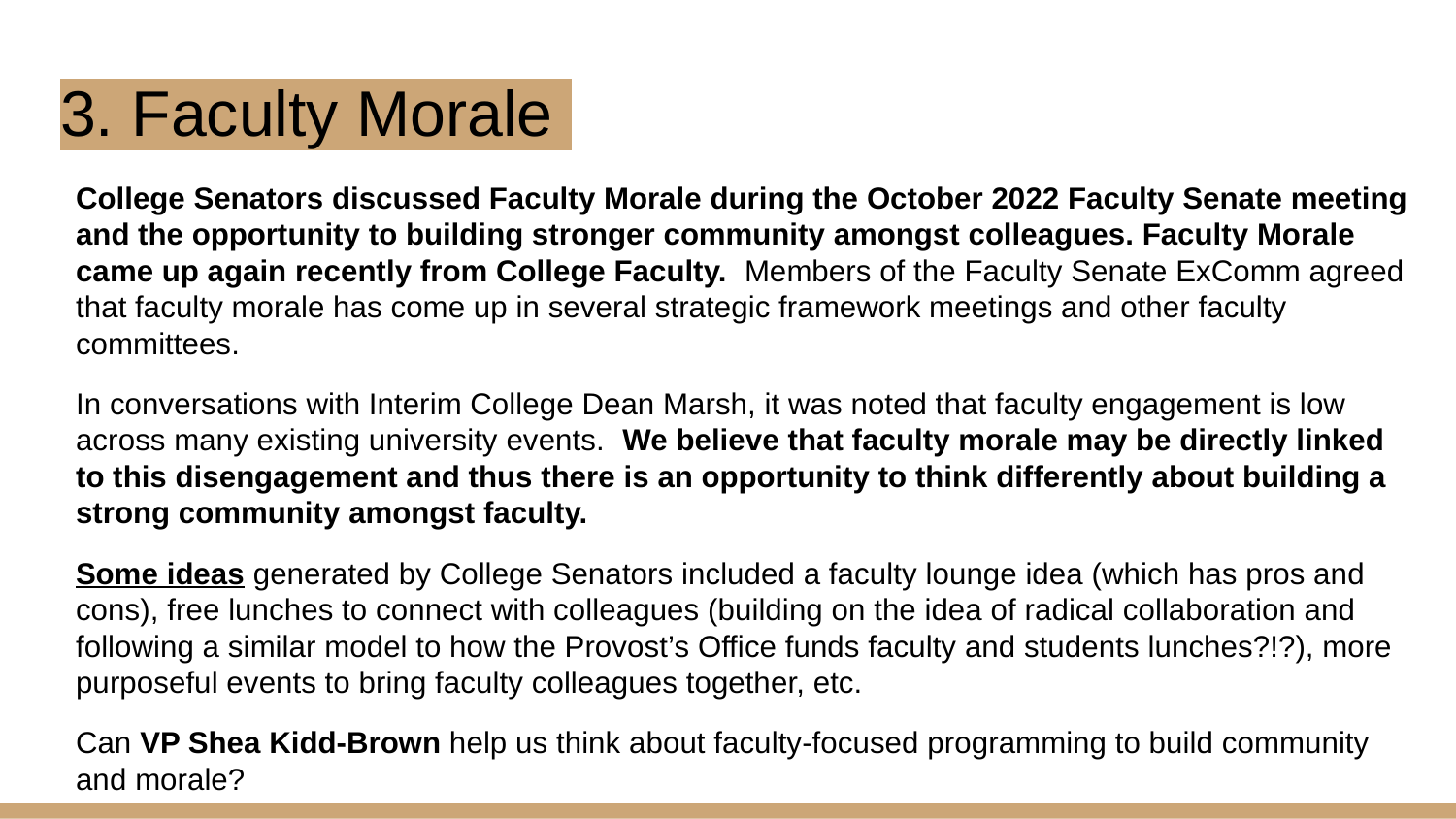

# 3. Faculty Morale
College Senators discussed Faculty Morale during the October 2022 Faculty Senate meeting and the opportunity to building stronger community amongst colleagues. Faculty Morale came up again recently from College Faculty.  Members of the Faculty Senate ExComm agreed that faculty morale has come up in several strategic framework meetings and other faculty committees.
In conversations with Interim College Dean Marsh, it was noted that faculty engagement is low across many existing university events.  We believe that faculty morale may be directly linked to this disengagement and thus there is an opportunity to think differently about building a strong community amongst faculty.
Some ideas generated by College Senators included a faculty lounge idea (which has pros and cons), free lunches to connect with colleagues (building on the idea of radical collaboration and following a similar model to how the Provost’s Office funds faculty and students lunches?!?), more purposeful events to bring faculty colleagues together, etc.
Can VP Shea Kidd-Brown help us think about faculty-focused programming to build community and morale?